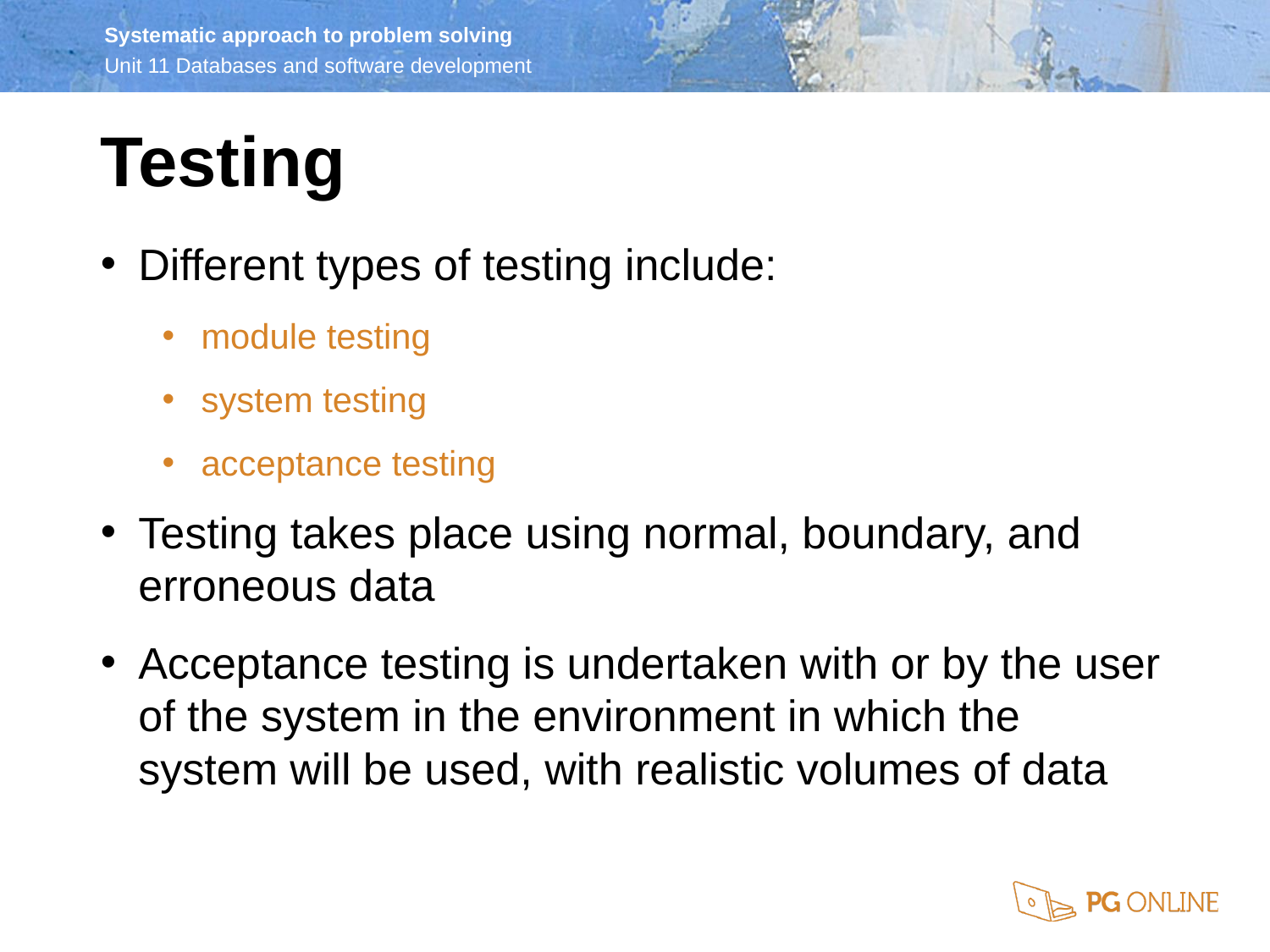

Testing
Different types of testing include:
module testing
system testing
acceptance testing
Testing takes place using normal, boundary, and erroneous data
Acceptance testing is undertaken with or by the user of the system in the environment in which the system will be used, with realistic volumes of data